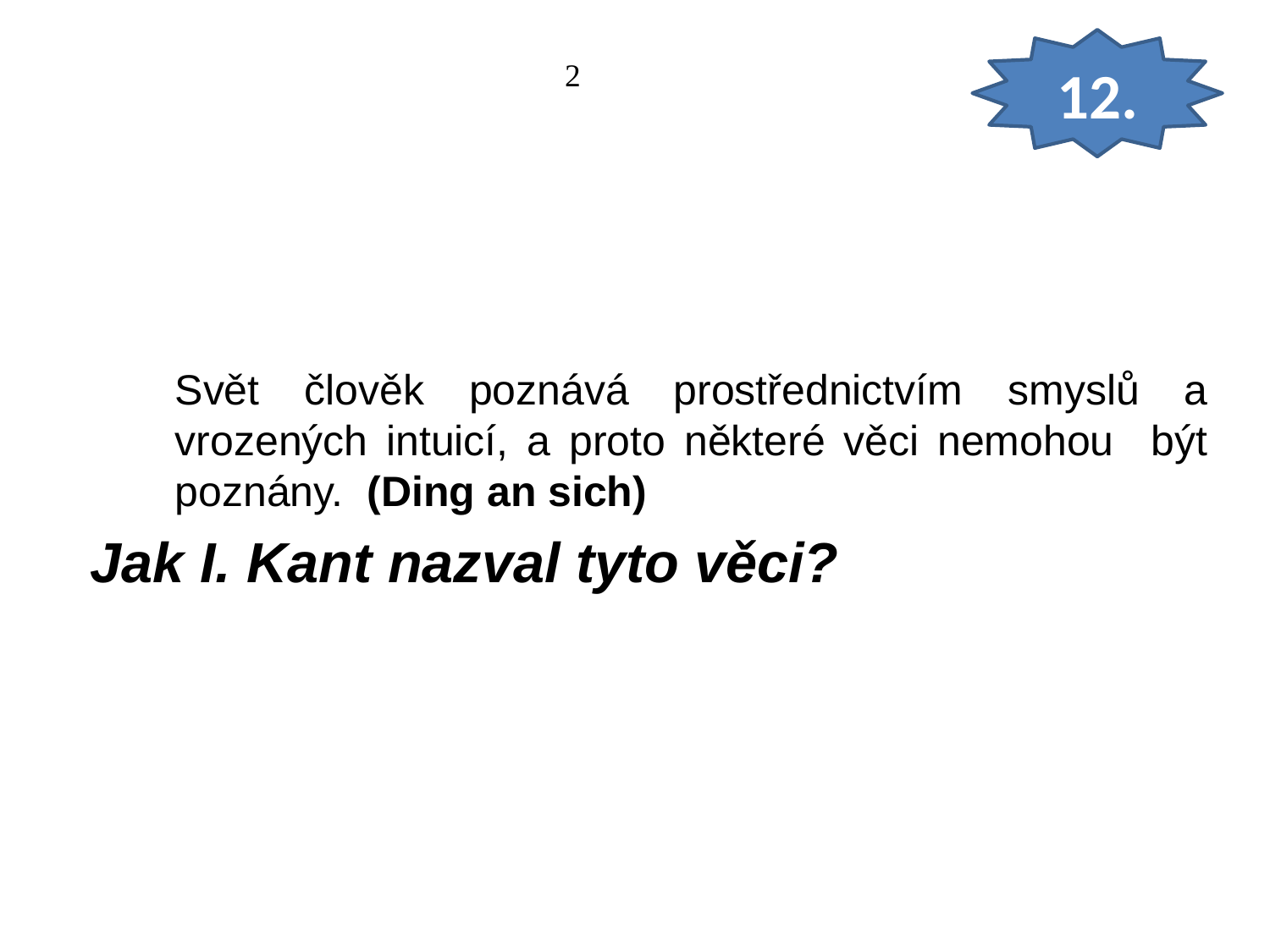

12.
2
	Svět člověk poznává prostřednictvím smyslů a vrozených intuicí, a proto některé věci nemohou  být poznány.  (Ding an sich)
Jak I. Kant nazval tyto věci?